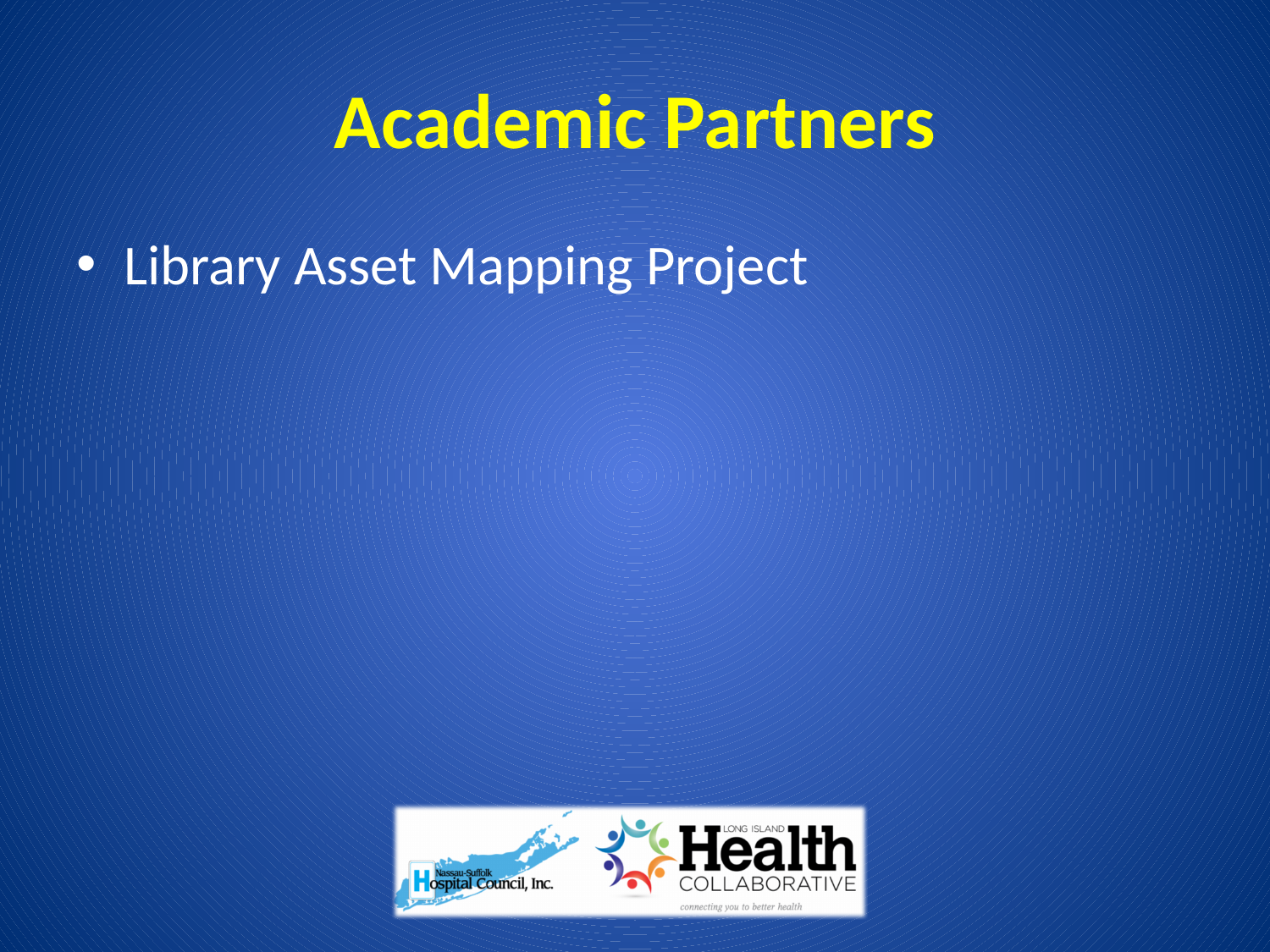

# Academic Partners
Library Asset Mapping Project